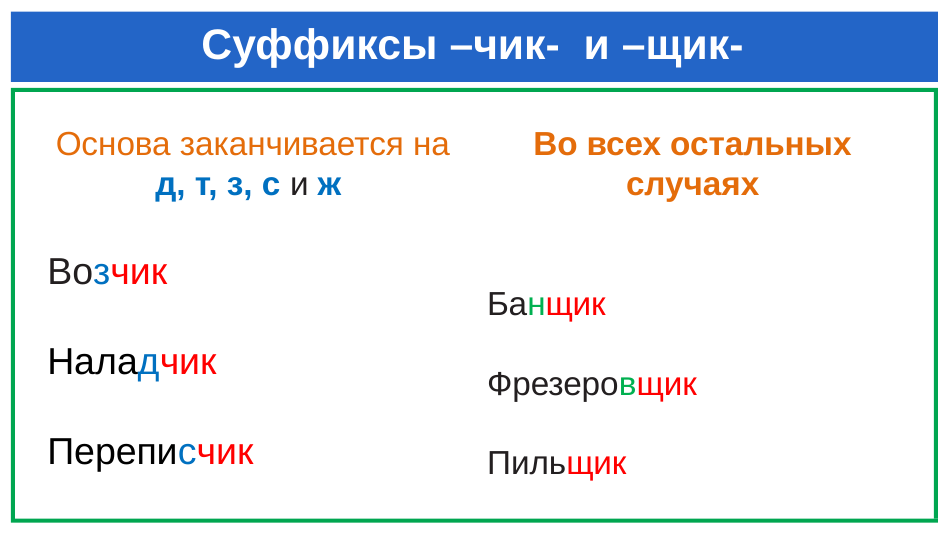

# Суффиксы –чик-  и –щик-
Основа заканчивается на д, т, з, с и ж

Возчик

Наладчик

Переписчик
Во всех остальных случаях

Банщик

Фрезеровщик

Пильщик